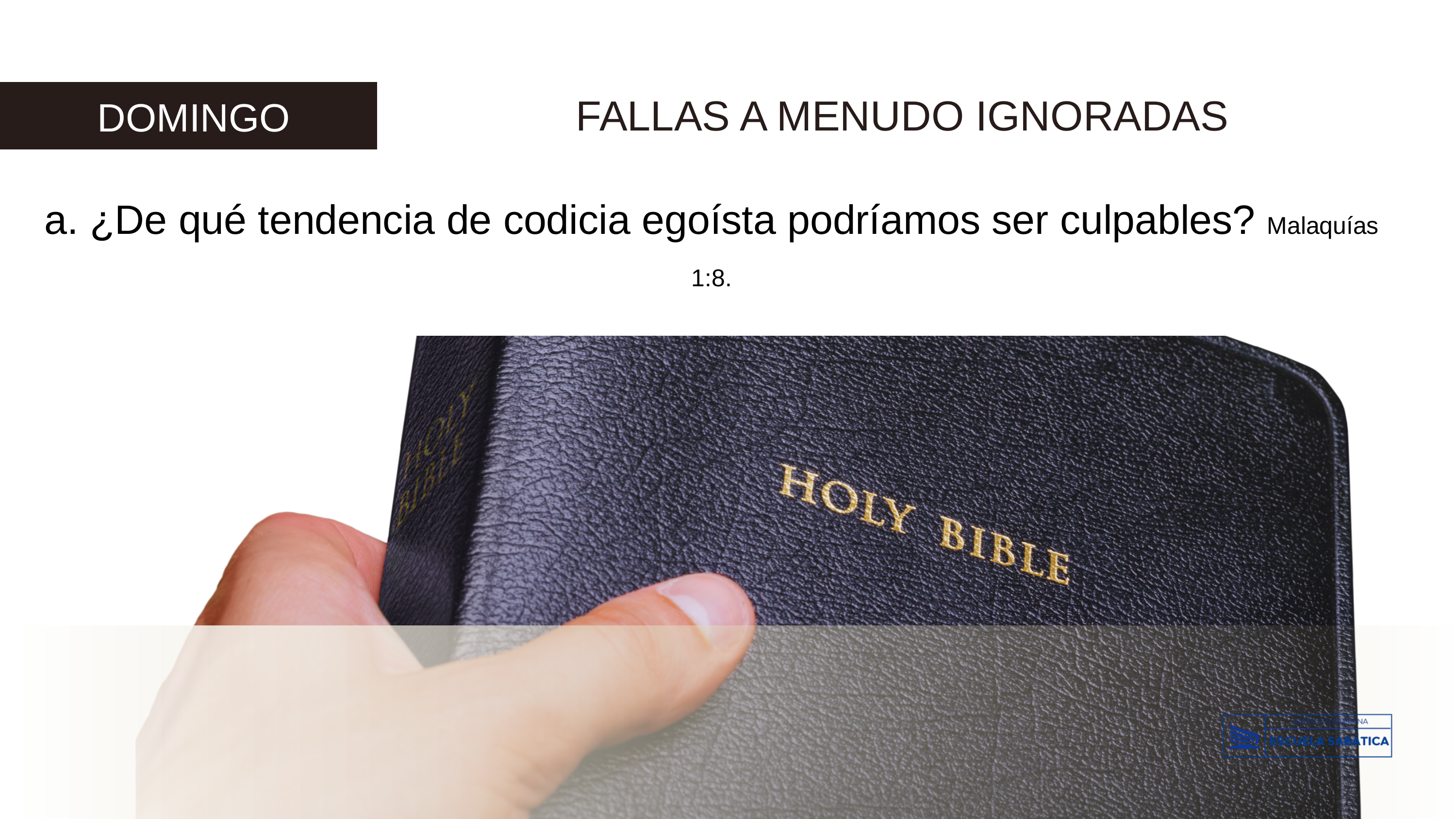

FALLAS A MENUDO IGNORADAS
 DOMINGO
a. ¿De qué tendencia de codicia egoísta podríamos ser culpables? Malaquías 1:8.